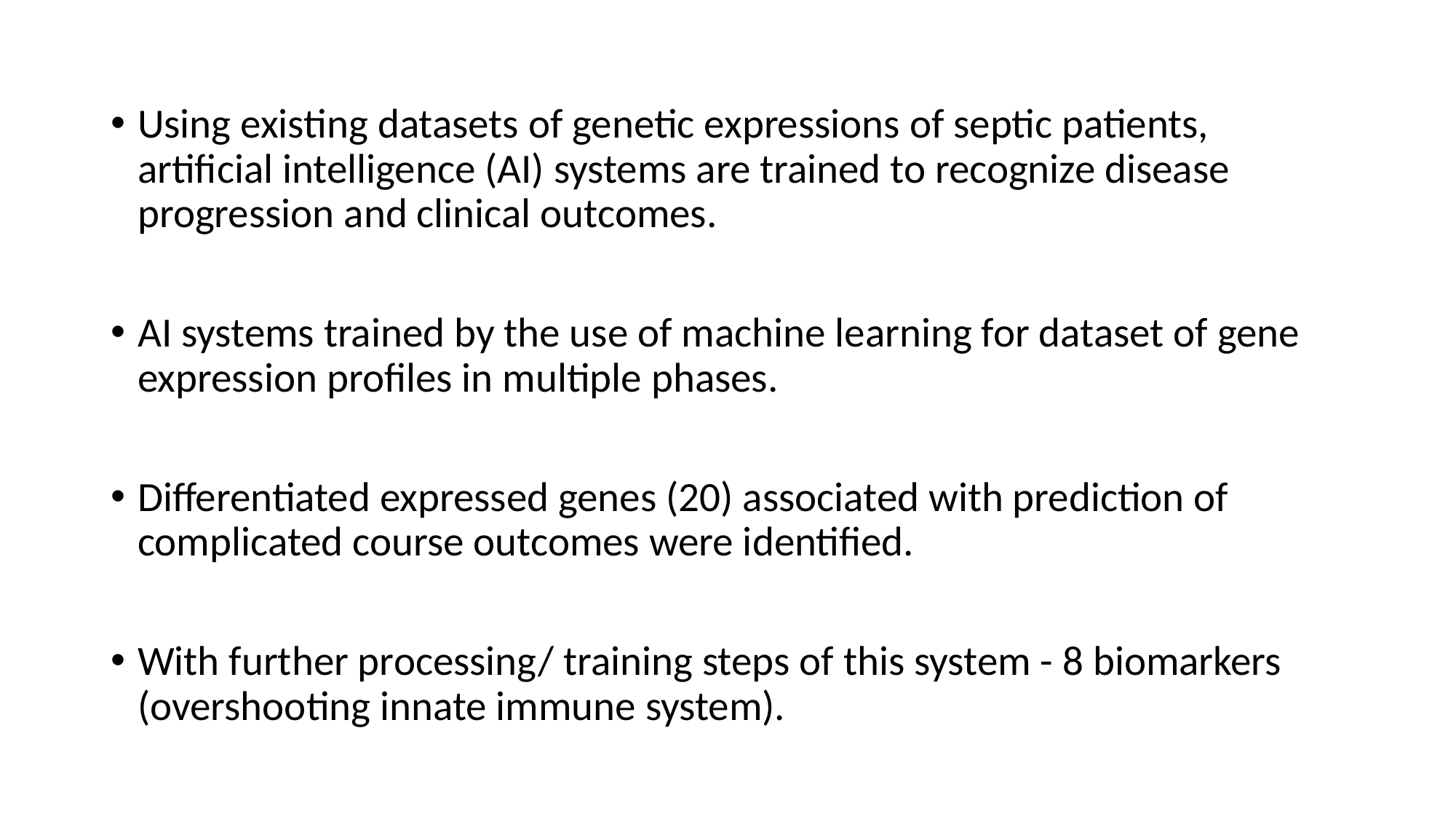

#
Using existing datasets of genetic expressions of septic patients, artificial intelligence (AI) systems are trained to recognize disease progression and clinical outcomes.

AI systems trained by the use of machine learning for dataset of gene expression profiles in multiple phases.

Differentiated expressed genes (20) associated with prediction of complicated course outcomes were identified.

With further processing/ training steps of this system - 8 biomarkers (overshooting innate immune system).